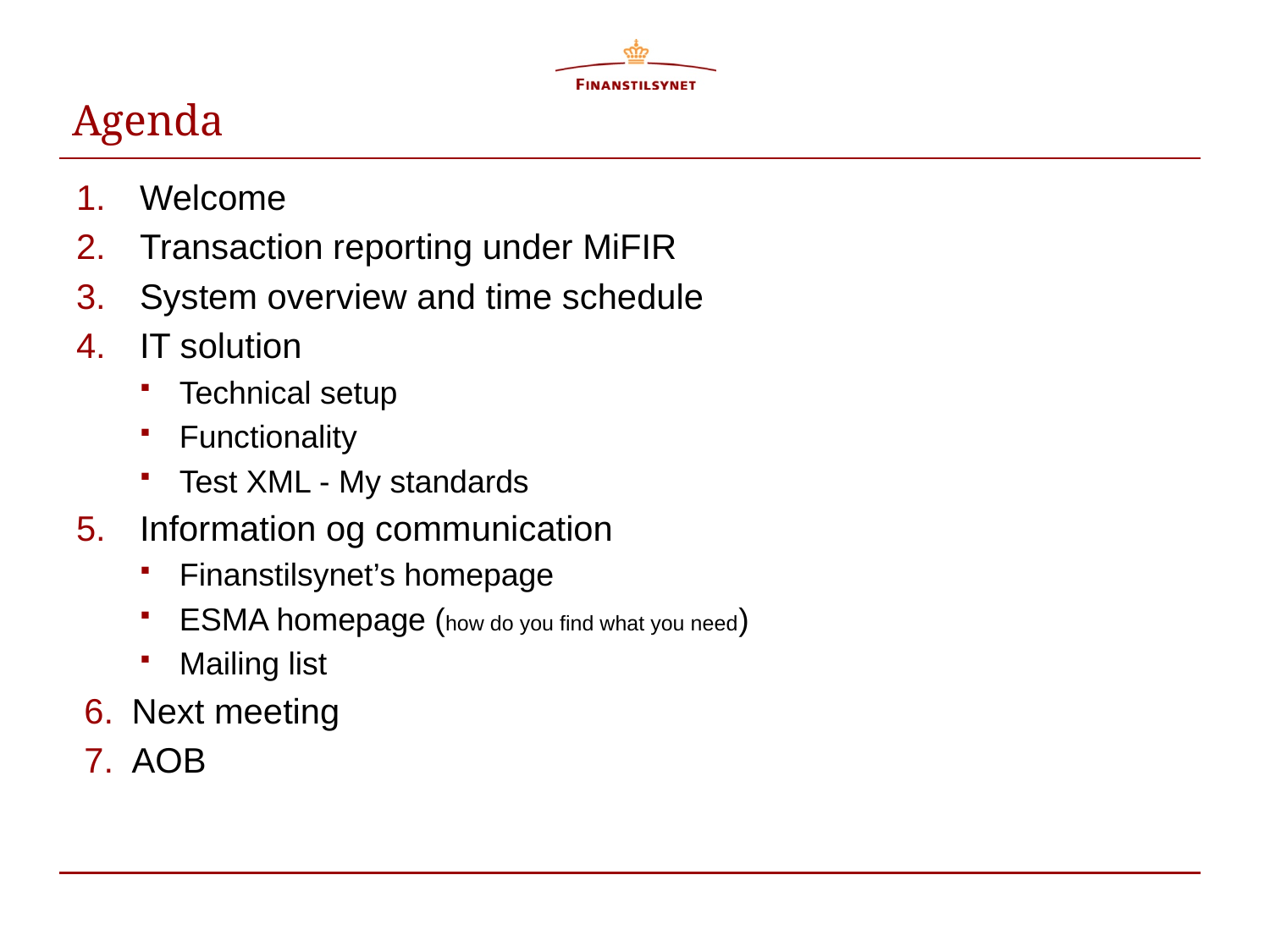

# Agenda
Welcome
Transaction reporting under MiFIR
System overview and time schedule
IT solution
Technical setup
Functionality
Test XML - My standards
Information og communication
Finanstilsynet’s homepage
ESMA homepage (how do you find what you need)
Mailing list
Next meeting
AOB